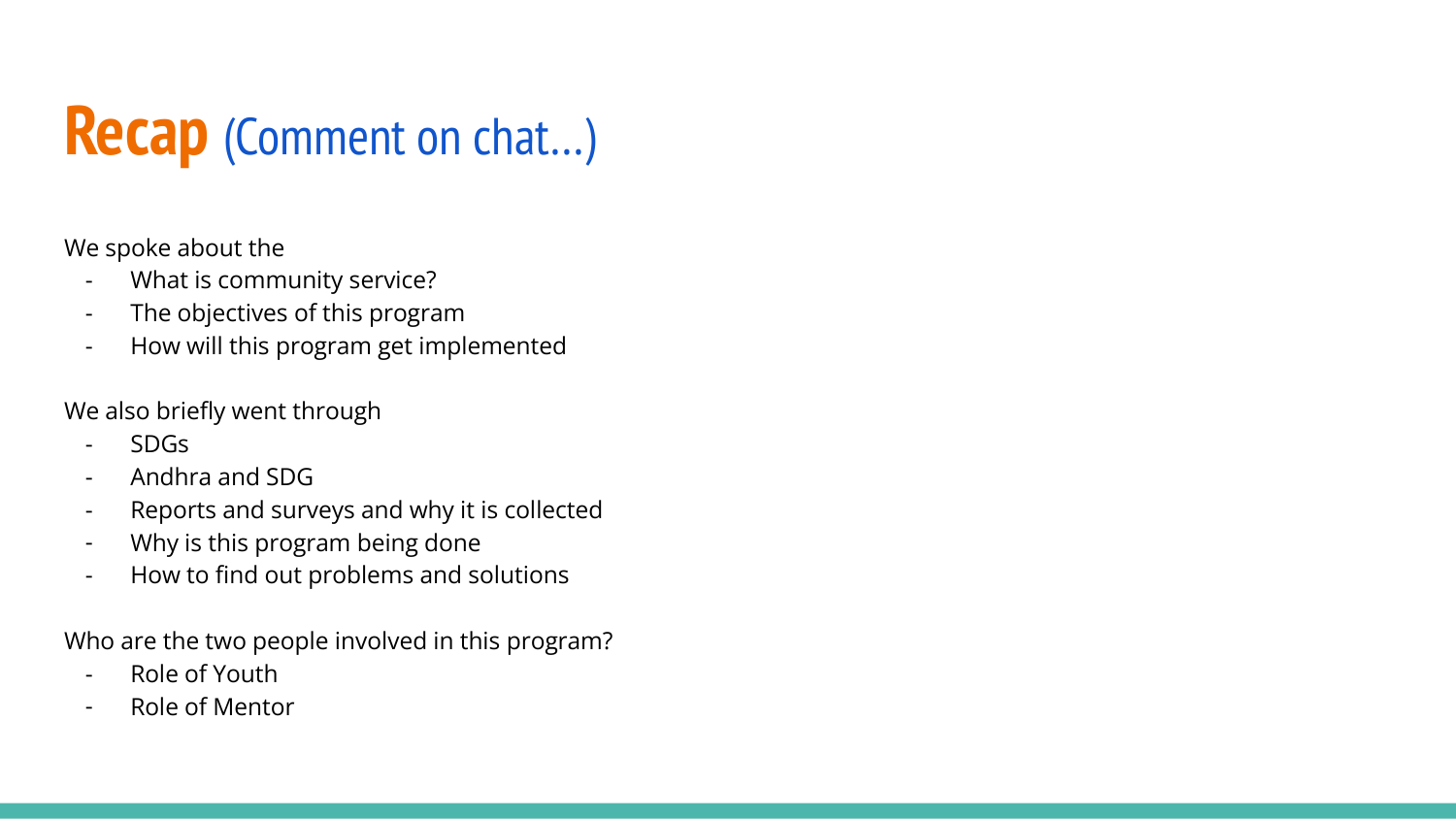

# Recap (Comment on chat…)

We spoke about the
What is community service?
The objectives of this program
How will this program get implemented

We also briefly went through
SDGs
Andhra and SDG
Reports and surveys and why it is collected
Why is this program being done
How to find out problems and solutions

Who are the two people involved in this program?
Role of Youth
Role of Mentor